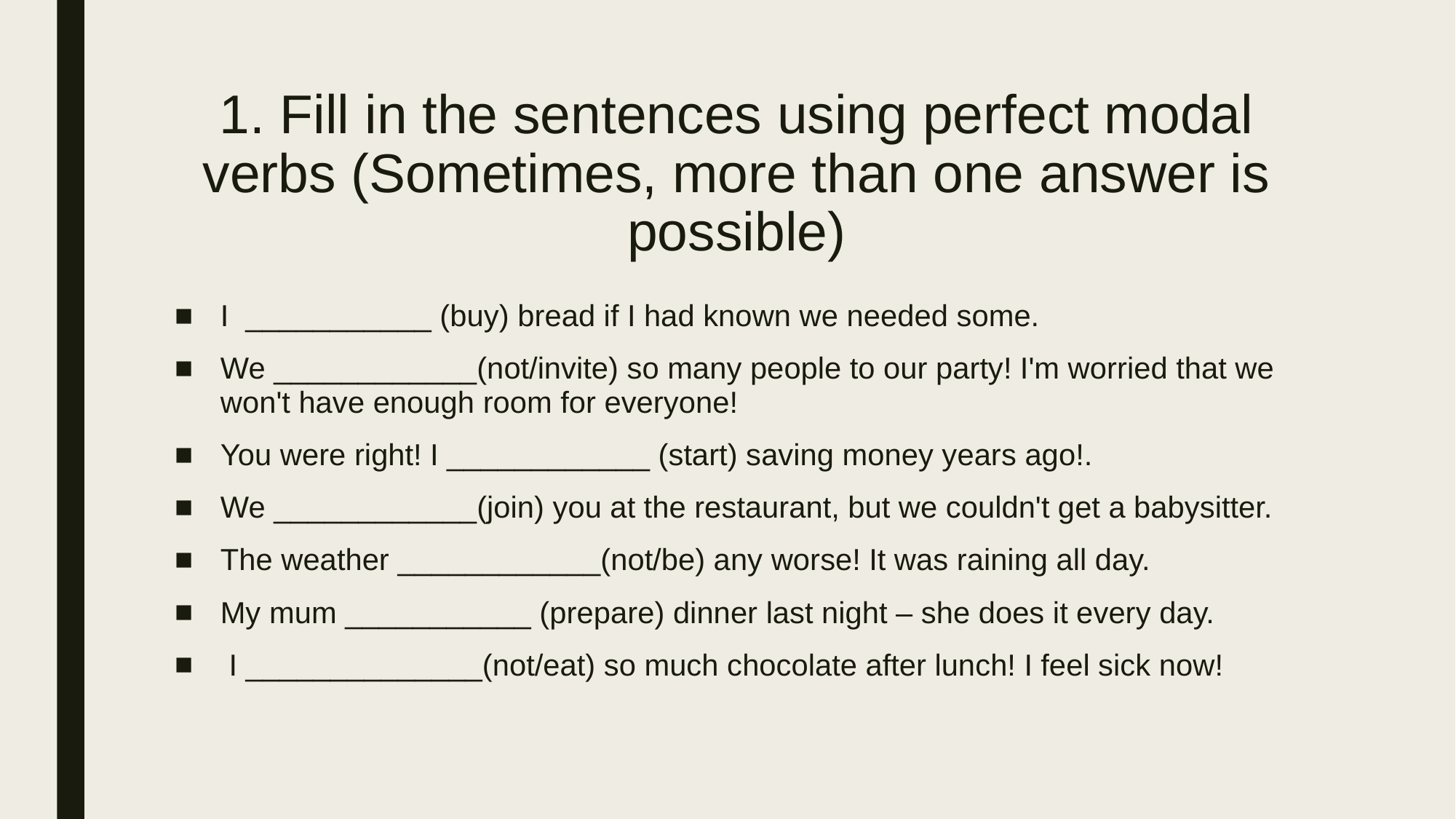

# 1. Fill in the sentences using perfect modal verbs (Sometimes, more than one answer is possible)
I  ___________ (buy) bread if I had known we needed some.
We ____________(not/invite) so many people to our party! I'm worried that we won't have enough room for everyone!
You were right! I ____________ (start) saving money years ago!.
We ____________(join) you at the restaurant, but we couldn't get a babysitter.
The weather ____________(not/be) any worse! It was raining all day.
My mum ___________ (prepare) dinner last night – she does it every day.
 I ______________(not/eat) so much chocolate after lunch! I feel sick now!